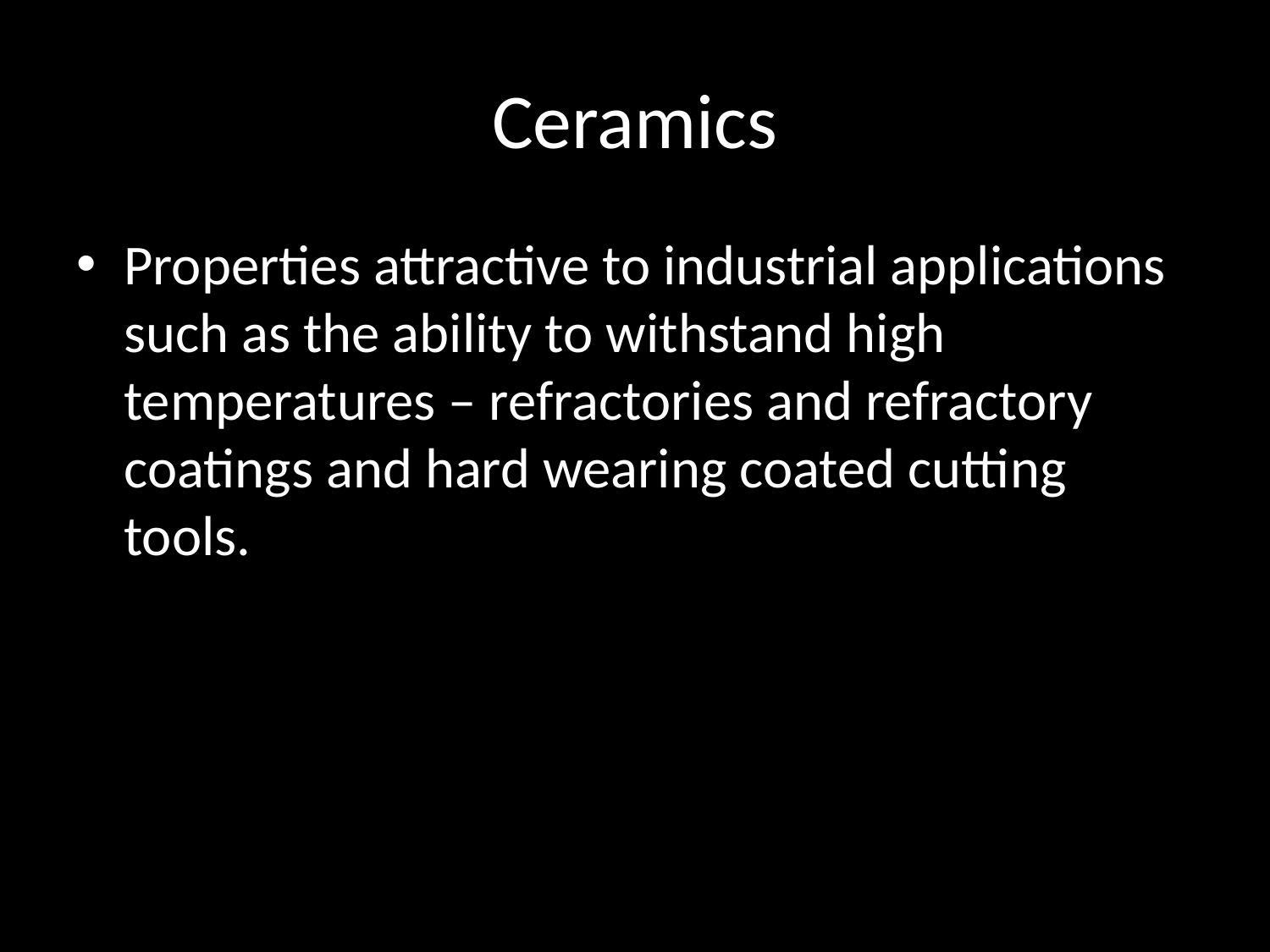

# Ceramics
Properties attractive to industrial applications such as the ability to withstand high temperatures – refractories and refractory coatings and hard wearing coated cutting tools.